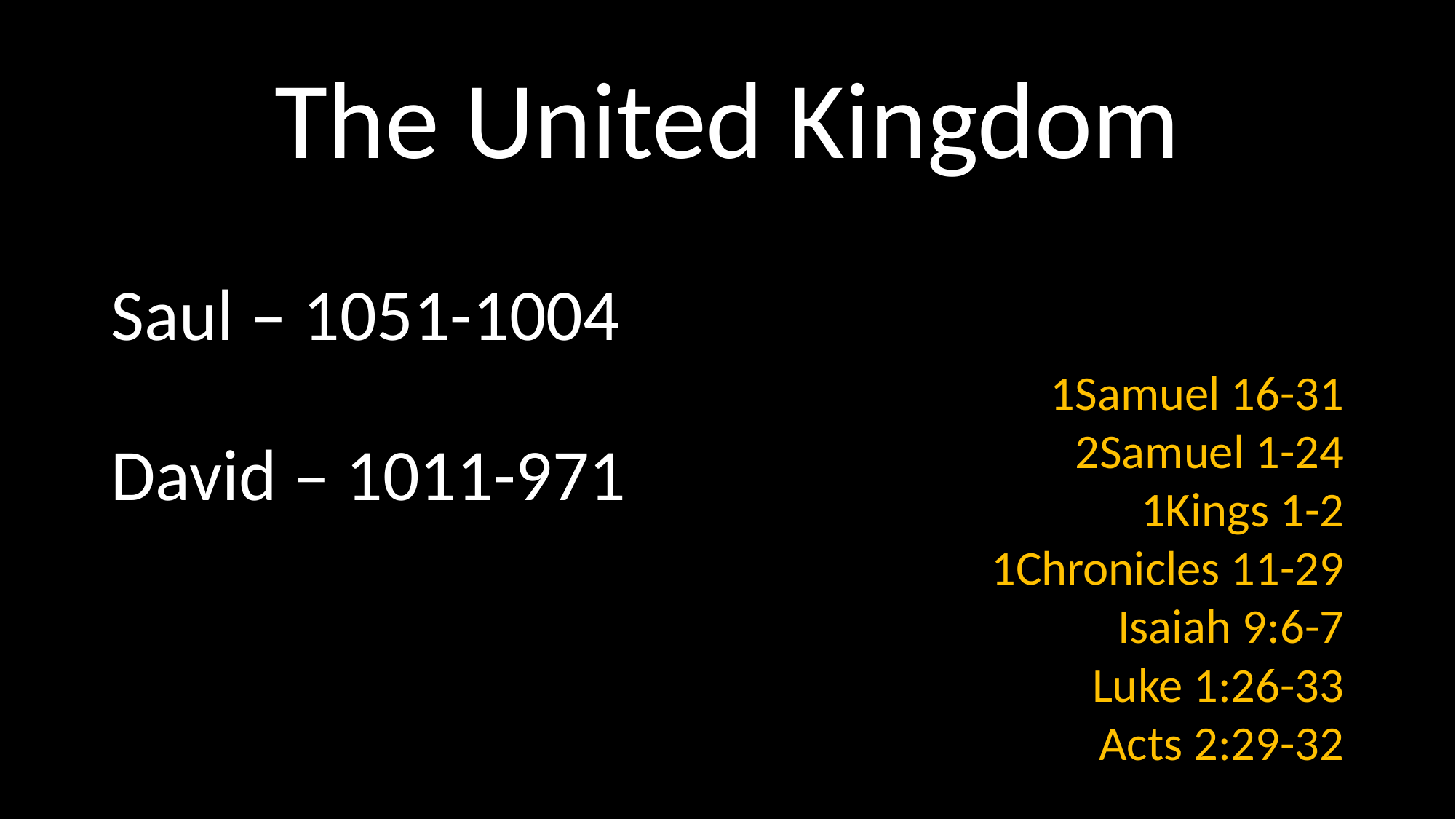

# The United Kingdom
1Samuel 16-31
2Samuel 1-24
1Kings 1-2
1Chronicles 11-29
Isaiah 9:6-7
Luke 1:26-33
Acts 2:29-32
Saul – 1051-1004
David – 1011-971